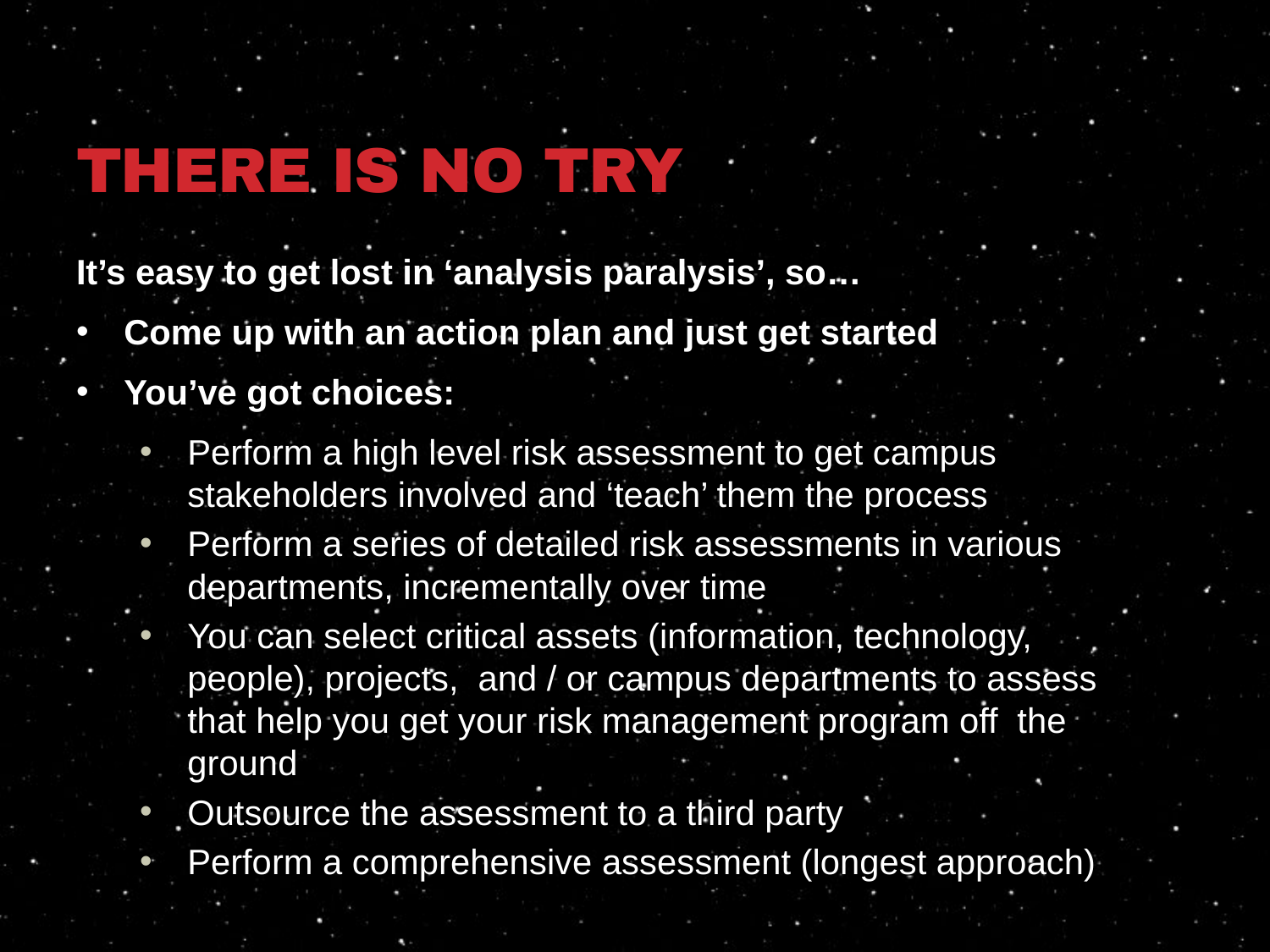

# There is no Try
It’s easy to get lost in ‘analysis paralysis’, so…
Come up with an action plan and just get started
You’ve got choices:
Perform a high level risk assessment to get campus stakeholders involved and ‘teach’ them the process
Perform a series of detailed risk assessments in various departments, incrementally over time
You can select critical assets (information, technology, people), projects,  and / or campus departments to assess that help you get your risk management program off  the ground
Outsource the assessment to a third party
Perform a comprehensive assessment (longest approach)